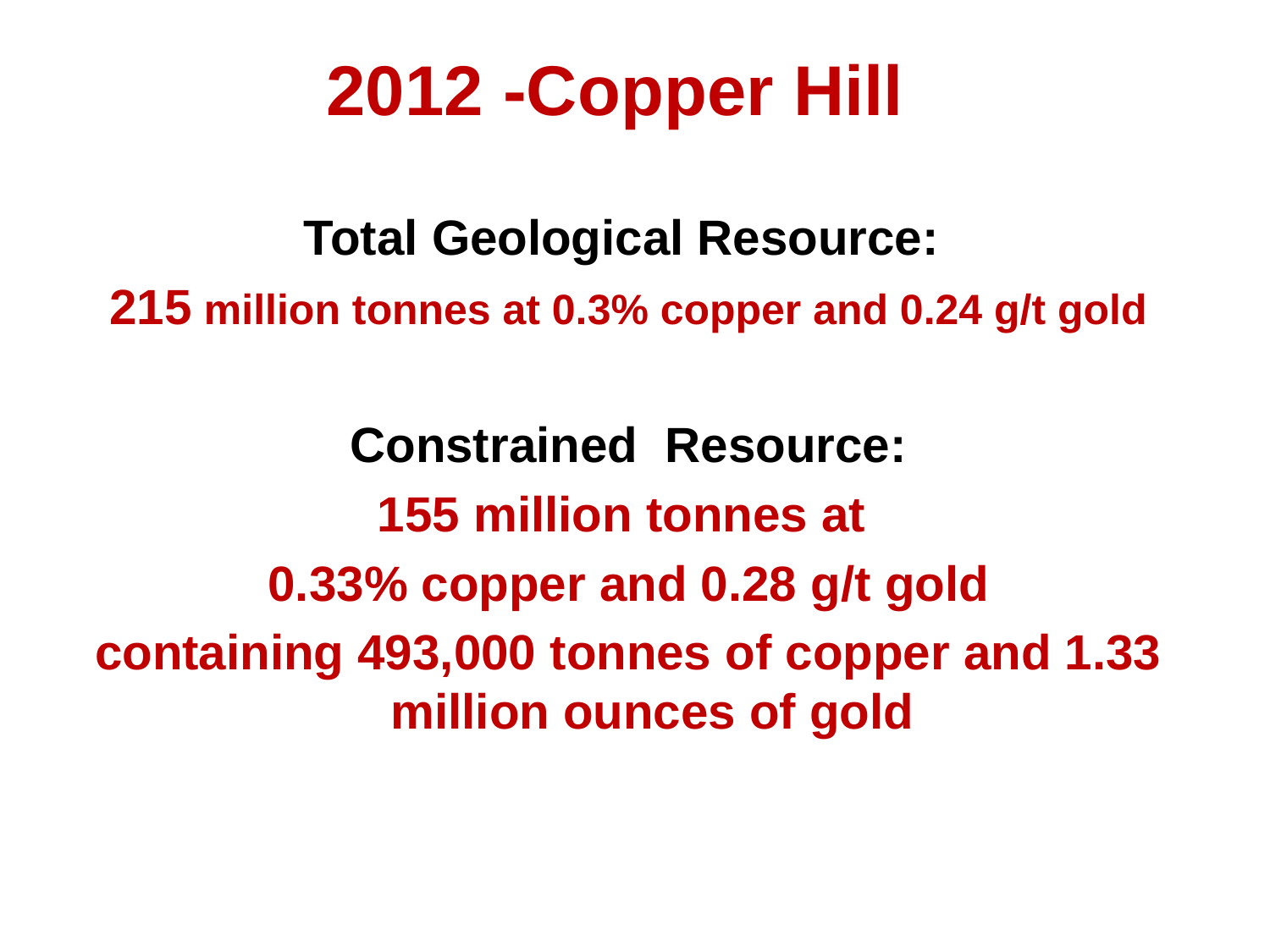

# 2012 -Copper Hill

Total Geological Resource:
215 million tonnes at 0.3% copper and 0.24 g/t gold

Constrained  Resource:
155 million tonnes at
0.33% copper and 0.28 g/t gold
containing 493,000 tonnes of copper and 1.33 million ounces of gold